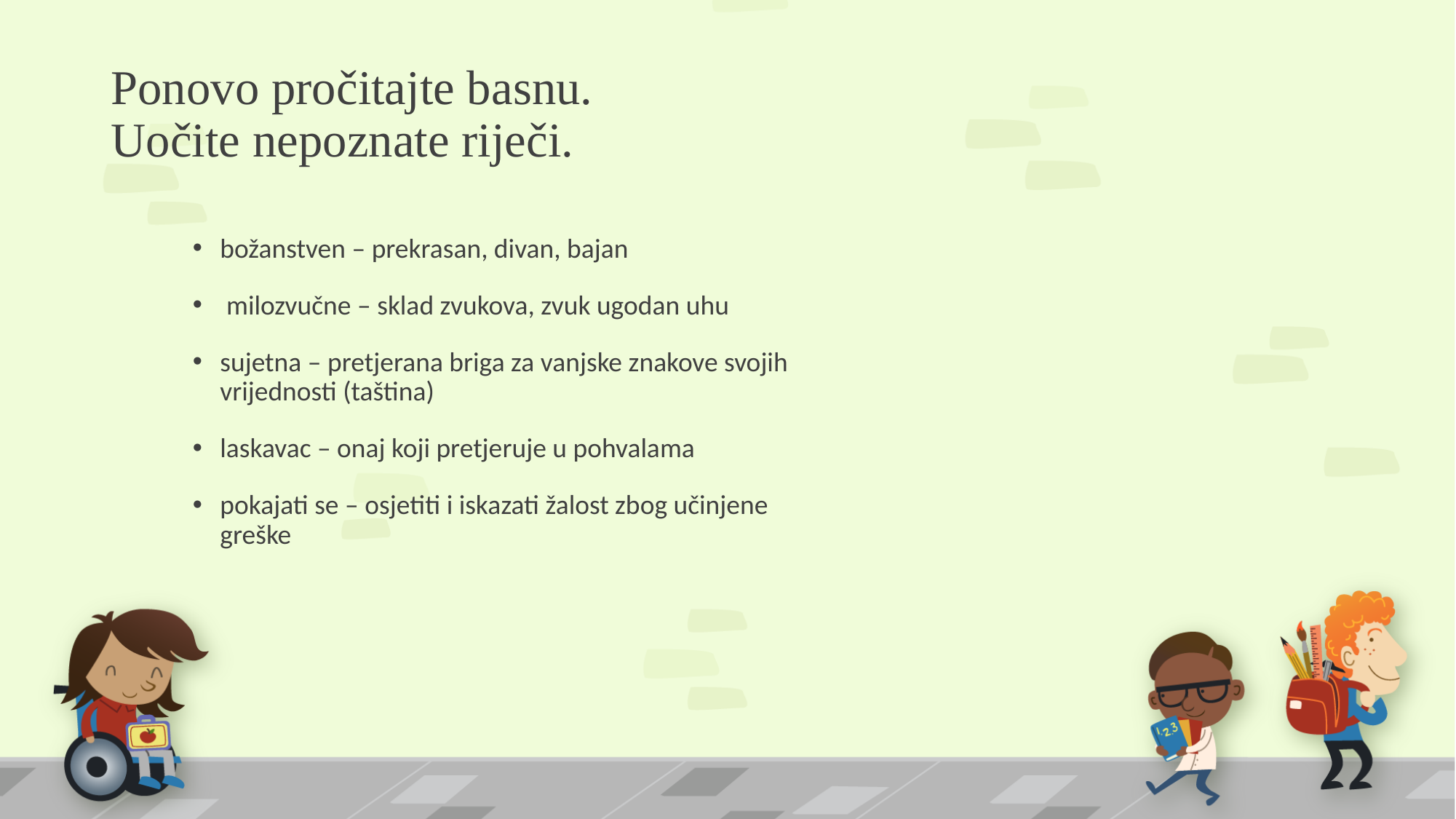

# Ponovo pročitajte basnu. Uočite nepoznate riječi.
božanstven – prekrasan, divan, bajan
 milozvučne – sklad zvukova, zvuk ugodan uhu
sujetna – pretjerana briga za vanjske znakove svojih vrijednosti (taština)
laskavac – onaj koji pretjeruje u pohvalama
pokajati se – osjetiti i iskazati žalost zbog učinjene greške